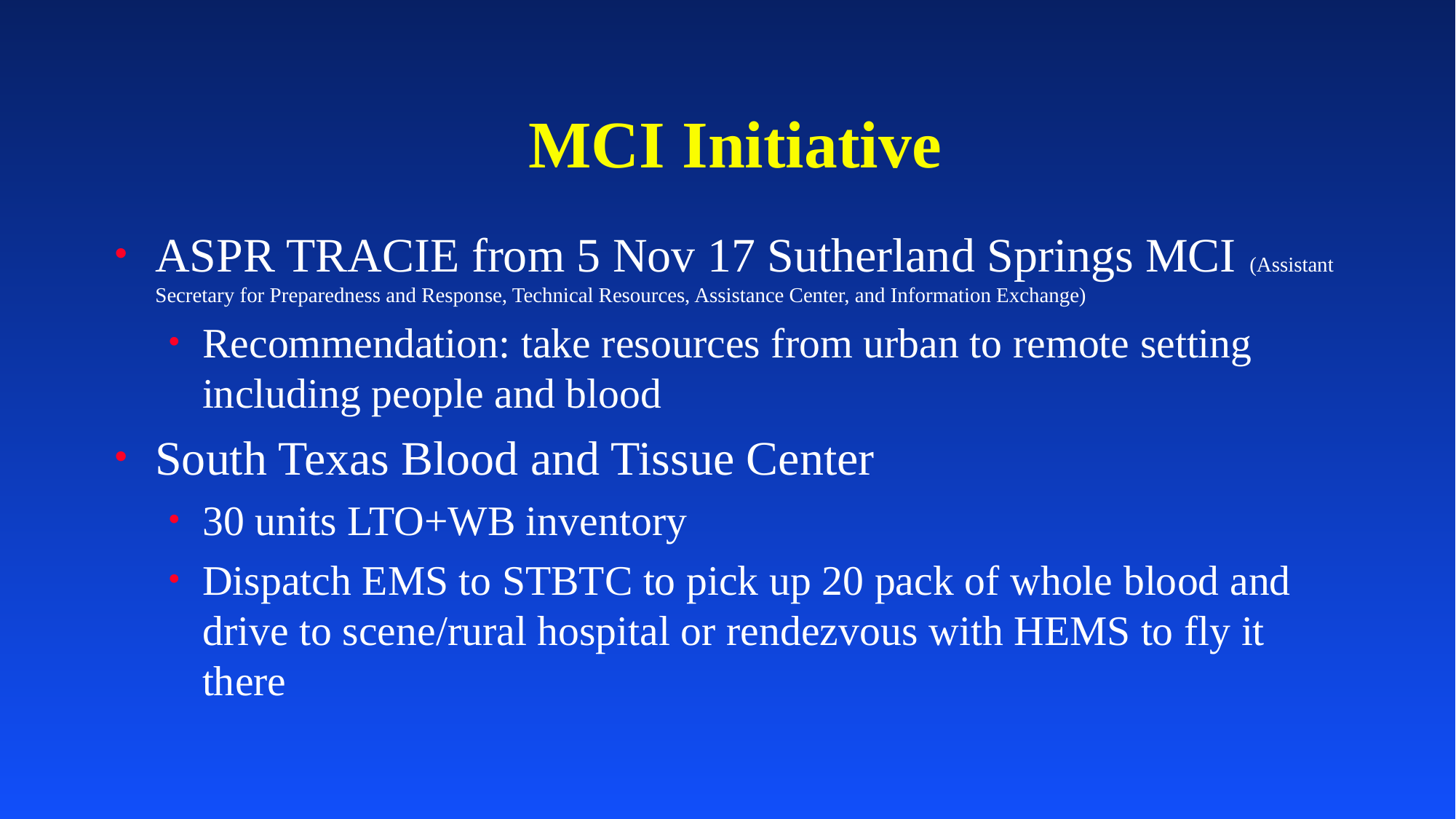

# MCI Initiative
ASPR TRACIE from 5 Nov 17 Sutherland Springs MCI (Assistant Secretary for Preparedness and Response, Technical Resources, Assistance Center, and Information Exchange)
Recommendation: take resources from urban to remote setting including people and blood
South Texas Blood and Tissue Center
30 units LTO+WB inventory
Dispatch EMS to STBTC to pick up 20 pack of whole blood and drive to scene/rural hospital or rendezvous with HEMS to fly it there